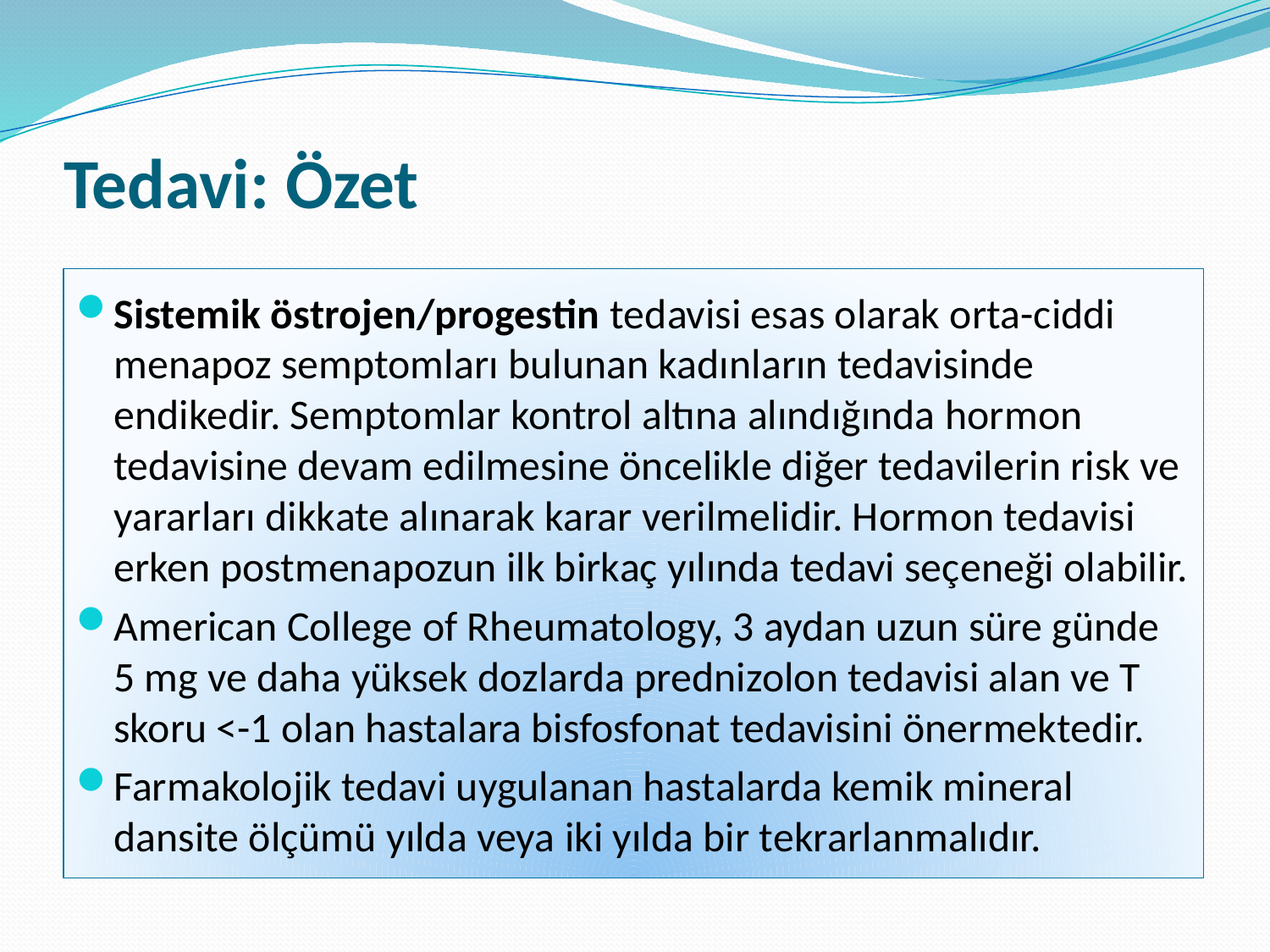

# Tedavi: Özet
Sistemik östrojen/progestin tedavisi esas olarak orta-ciddi menapoz semptomları bulunan kadınların tedavisinde endikedir. Semptomlar kontrol altına alındığında hormon tedavisine devam edilmesine öncelikle diğer tedavilerin risk ve yararları dikkate alınarak karar verilmelidir. Hormon tedavisi erken postmenapozun ilk birkaç yılında tedavi seçeneği olabilir.
American College of Rheumatology, 3 aydan uzun süre günde 5 mg ve daha yüksek dozlarda prednizolon tedavisi alan ve T skoru <-1 olan hastalara bisfosfonat tedavisini önermektedir.
Farmakolojik tedavi uygulanan hastalarda kemik mineral dansite ölçümü yılda veya iki yılda bir tekrarlanmalıdır.